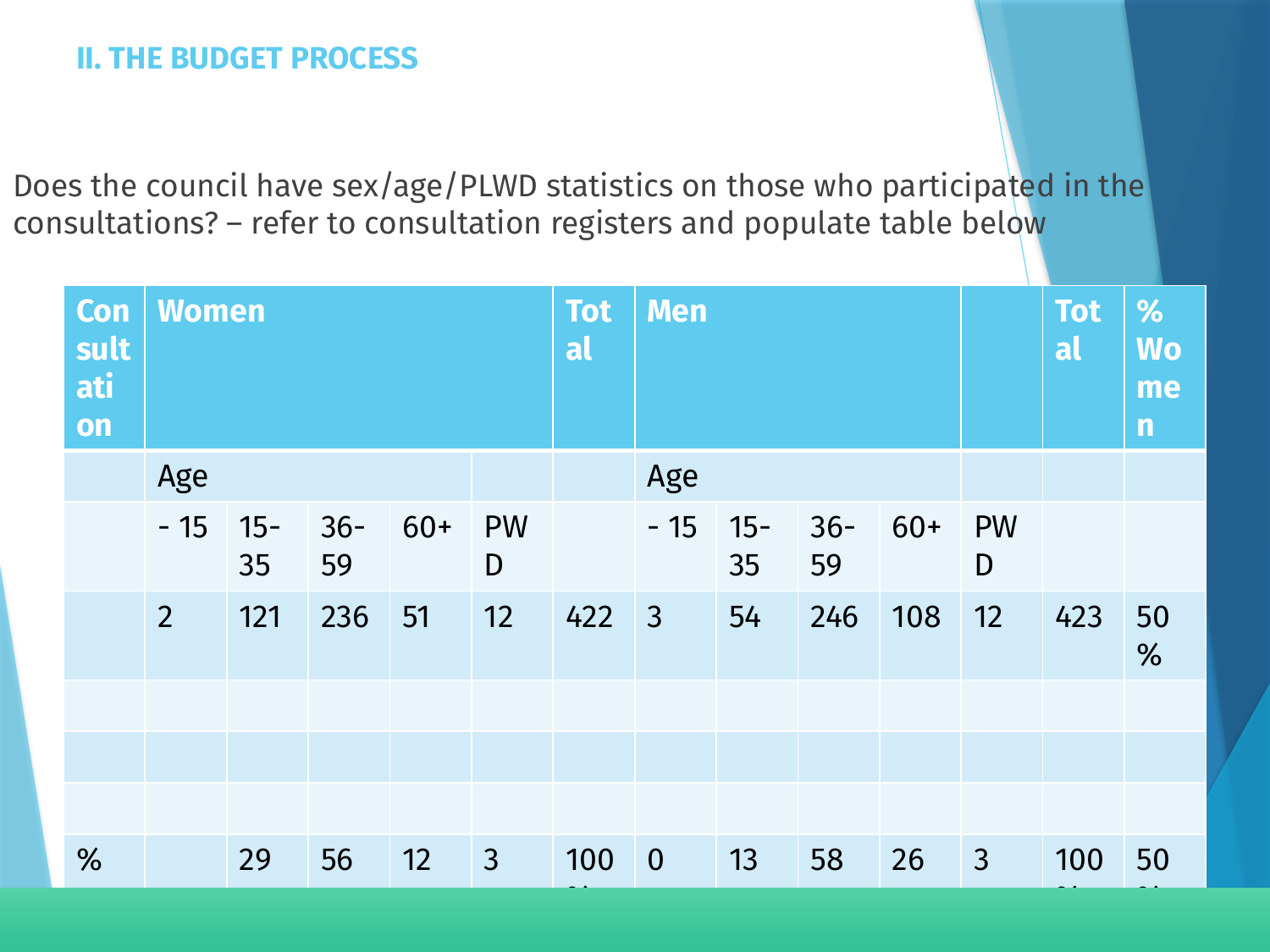

# II. THE BUDGET PROCESS
Does the council have sex/age/PLWD statistics on those who participated in the consultations? – refer to consultation registers and populate table below
| Consultation | Women |  |  |  |  | Total | Men |  |  |  |  | Total | % Women |
| --- | --- | --- | --- | --- | --- | --- | --- | --- | --- | --- | --- | --- | --- |
|  | Age |  |  |  |  |  | Age |  |  |  |  |  |  |
|  | - 15 | 15-35 | 36-59 | 60+ | PWD |  | - 15 | 15-35 | 36-59 | 60+ | PWD |  |  |
|  | 2 | 121 | 236 | 51 | 12 | 422 | 3 | 54 | 246 | 108 | 12 | 423 | 50% |
|  |  |  |  |  |  |  |  |  |  |  |  |  |  |
|  |  |  |  |  |  |  |  |  |  |  |  |  |  |
|  |  |  |  |  |  |  |  |  |  |  |  |  |  |
| % |  | 29 | 56 | 12 | 3 | 100% | 0 | 13 | 58 | 26 | 3 | 100% | 50% |